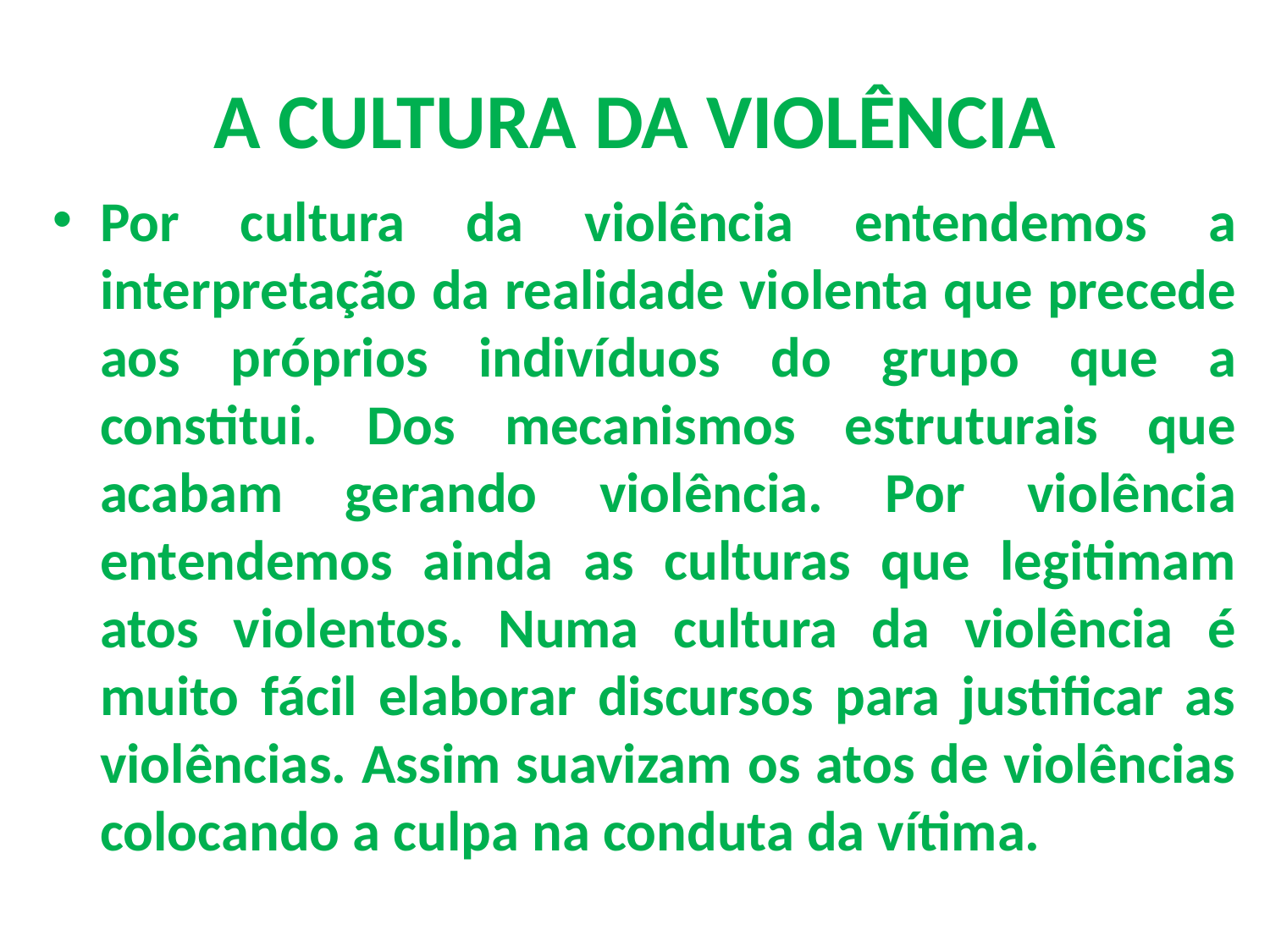

# A CULTURA DA VIOLÊNCIA
Por cultura da violência entendemos a interpretação da realidade violenta que precede aos próprios indivíduos do grupo que a constitui. Dos mecanismos estruturais que acabam gerando violência. Por violência entendemos ainda as culturas que legitimam atos violentos. Numa cultura da violência é muito fácil elaborar discursos para justificar as violências. Assim suavizam os atos de violências colocando a culpa na conduta da vítima.